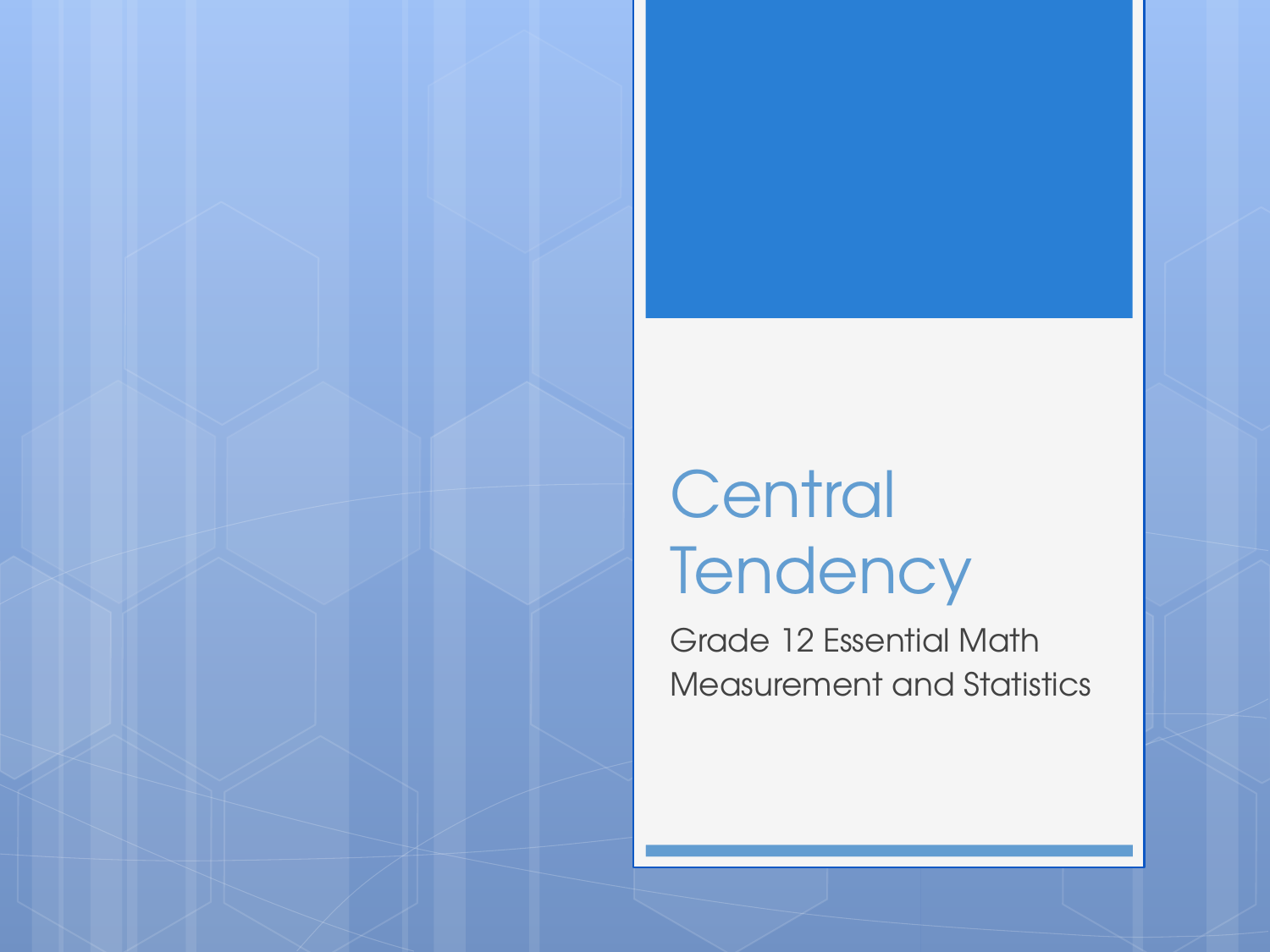

# Central Tendency
Grade 12 Essential Math
Measurement and Statistics